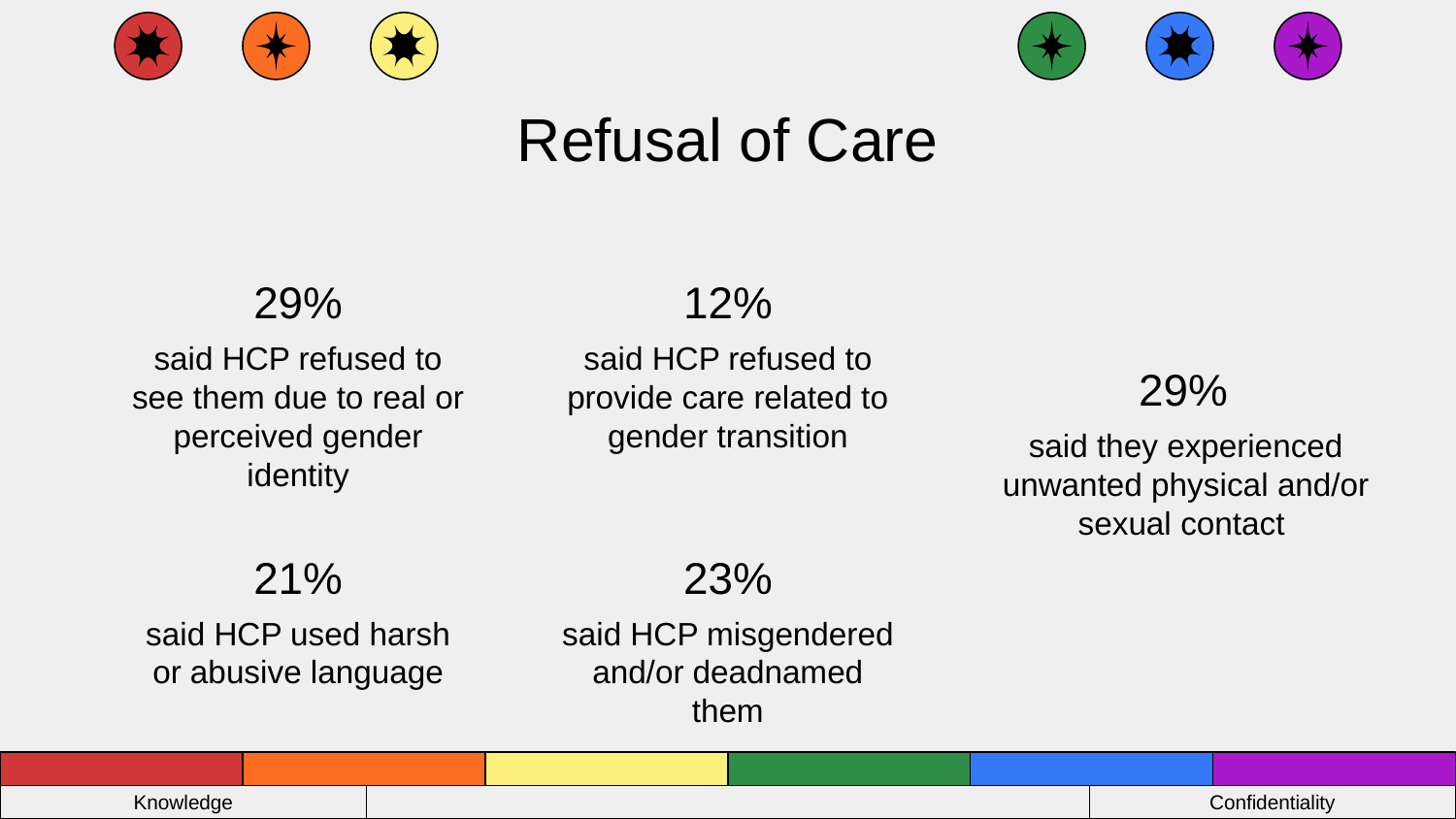

# Refusal of Care
29%
12%
said HCP refused to see them due to real or perceived gender identity
said HCP refused to provide care related to gender transition

29%
said they experienced unwanted physical and/or sexual contact
21%
23%
said HCP misgendered and/or deadnamed them

said HCP used harsh or abusive language